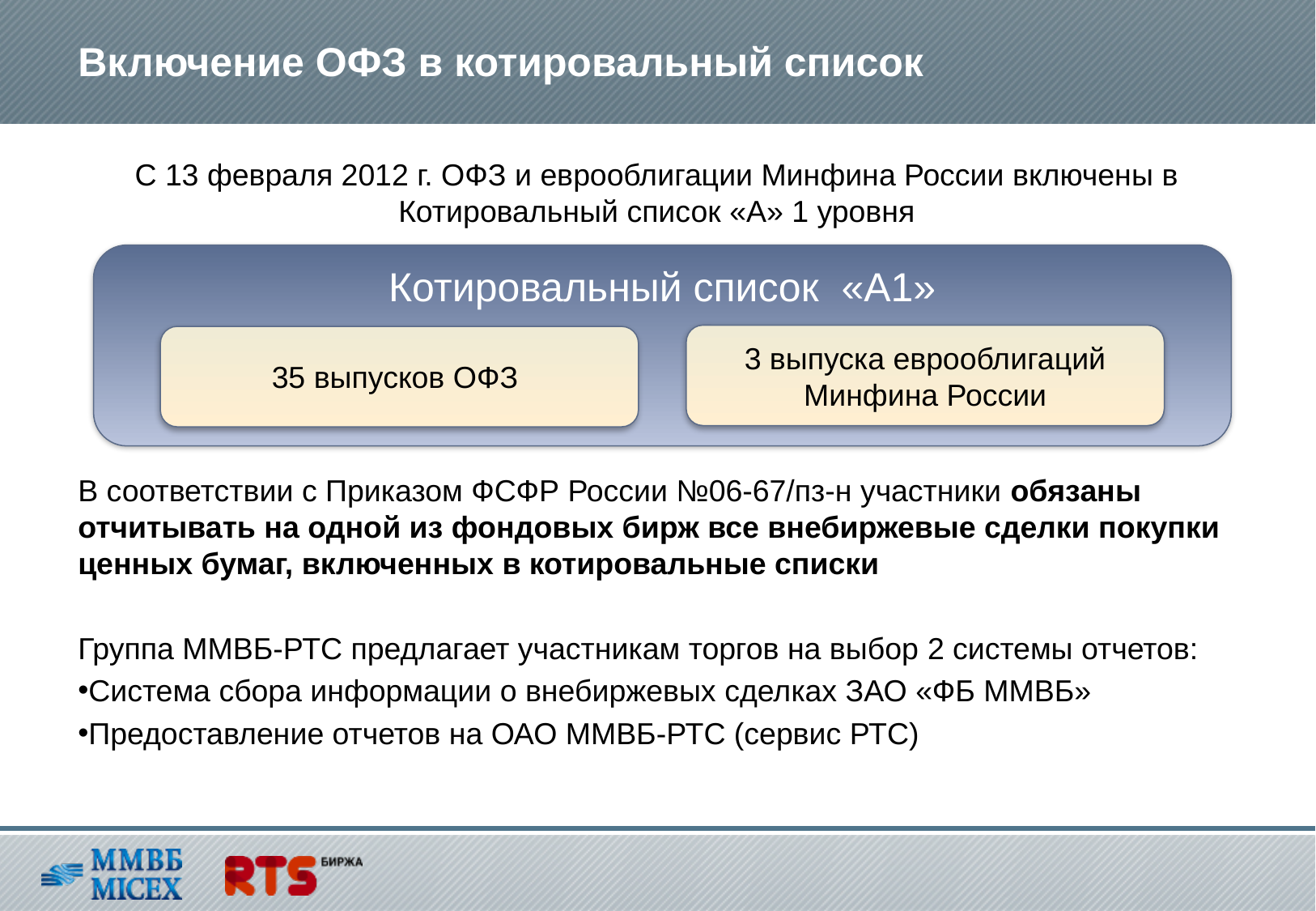

# Включение ОФЗ в котировальный список
С 13 февраля 2012 г. ОФЗ и еврооблигации Минфина России включены в Котировальный список «А» 1 уровня
Котировальный список  «А1»
3 выпуска еврооблигаций Минфина России
35 выпусков ОФЗ
В соответствии с Приказом ФСФР России №06-67/пз-н участники обязаны отчитывать на одной из фондовых бирж все внебиржевые сделки покупки ценных бумаг, включенных в котировальные списки

Группа ММВБ-РТС предлагает участникам торгов на выбор 2 системы отчетов:
Система сбора информации о внебиржевых сделках ЗАО «ФБ ММВБ»
Предоставление отчетов на ОАО ММВБ-РТС (сервис РТС)